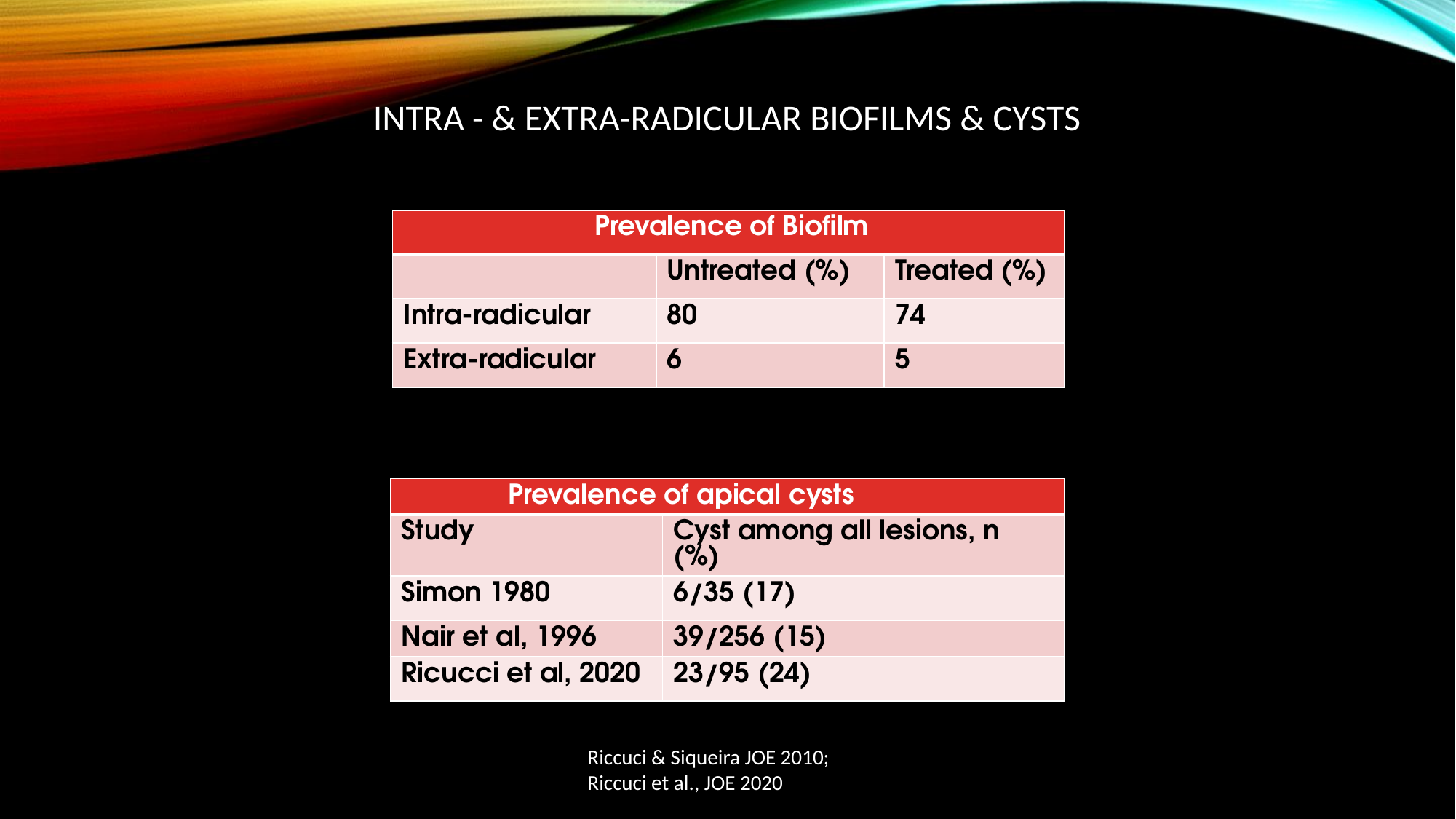

# Intra - & extra-radicular biofilms & Cysts
| Prevalence of Biofilm |  |  |
| --- | --- | --- |
|  | Untreated (%) | Treated (%) |
| Intra-radicular | 80 | 74 |
| Extra-radicular | 6 | 5 |
| Prevalence of apical cysts |  |
| --- | --- |
| Study | Cyst among all lesions, n (%) |
| Simon 1980 | 6/35 (17) |
| Nair et al, 1996 | 39/256 (15) |
| Ricucci et al, 2020 | 23/95 (24) |
Riccuci & Siqueira JOE 2010;
Riccuci et al., JOE 2020